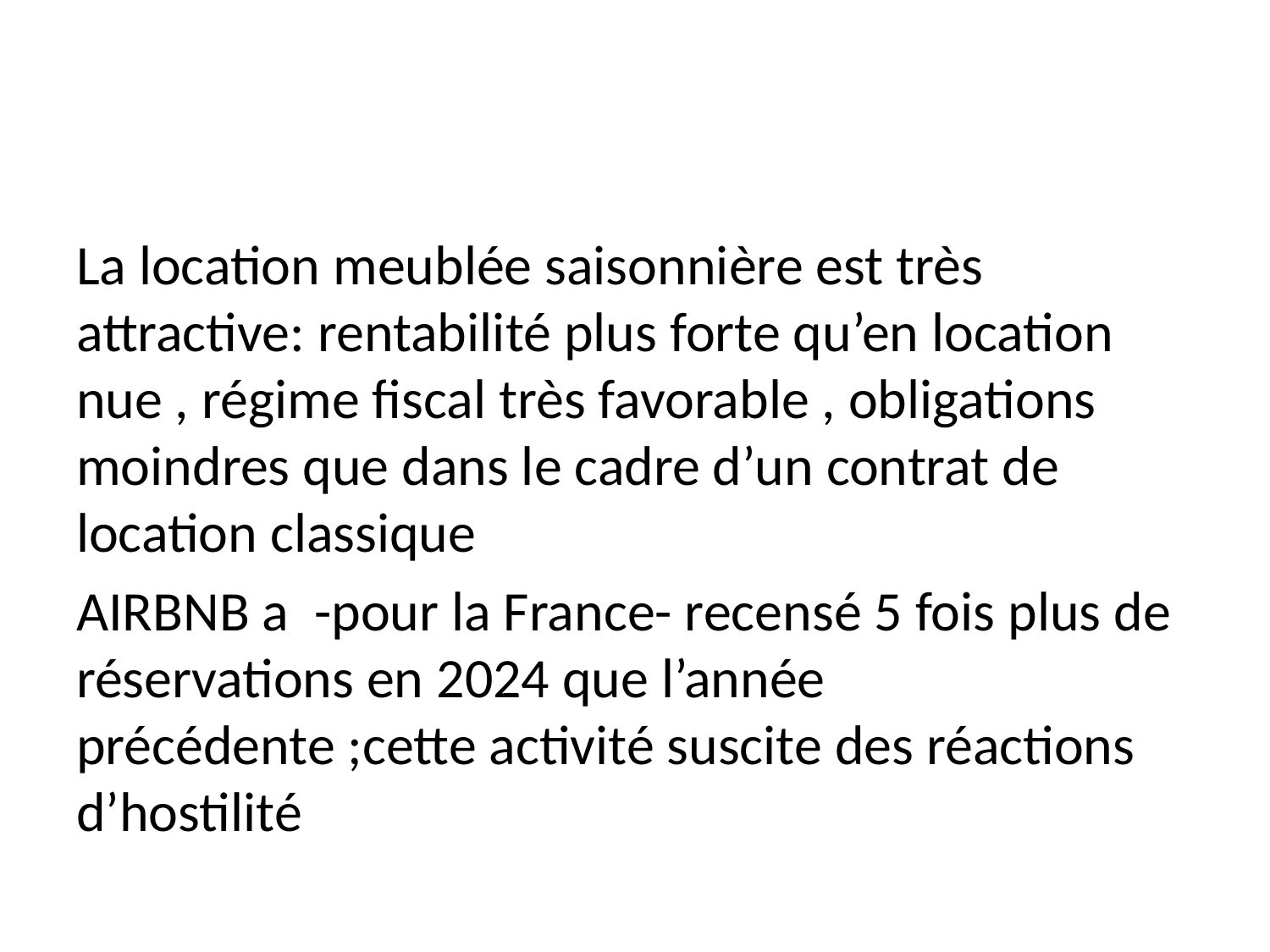

#
La location meublée saisonnière est très attractive: rentabilité plus forte qu’en location nue , régime fiscal très favorable , obligations moindres que dans le cadre d’un contrat de location classique
AIRBNB a  -pour la France- recensé 5 fois plus de réservations en 2024 que l’année précédente ;cette activité suscite des réactions d’hostilité